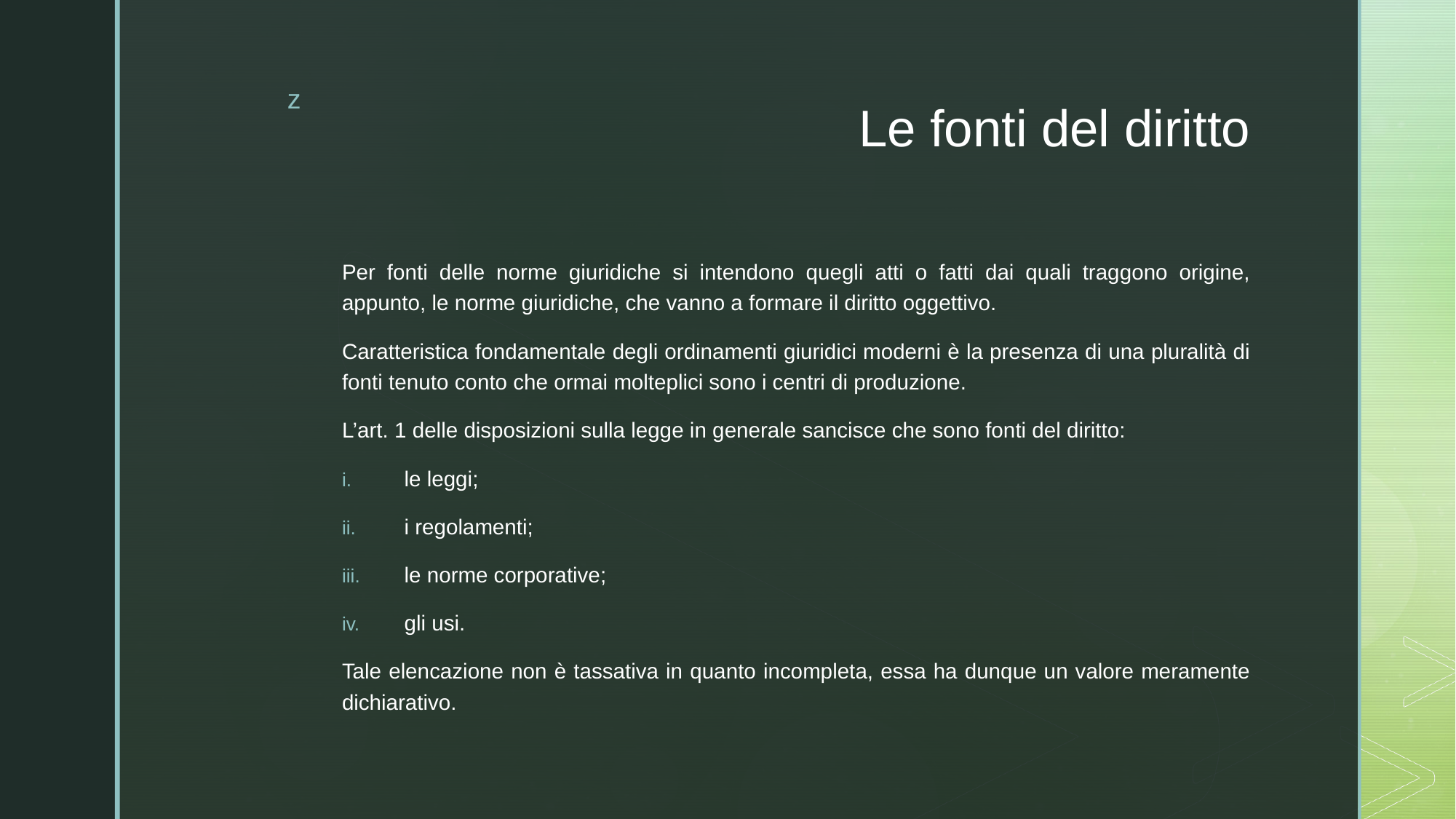

# Le fonti del diritto
Per fonti delle norme giuridiche si intendono quegli atti o fatti dai quali traggono origine, appunto, le norme giuridiche, che vanno a formare il diritto oggettivo.
Caratteristica fondamentale degli ordinamenti giuridici moderni è la presenza di una pluralità di fonti tenuto conto che ormai molteplici sono i centri di produzione.
L’art. 1 delle disposizioni sulla legge in generale sancisce che sono fonti del diritto:
le leggi;
i regolamenti;
le norme corporative;
gli usi.
Tale elencazione non è tassativa in quanto incompleta, essa ha dunque un valore meramente dichiarativo.